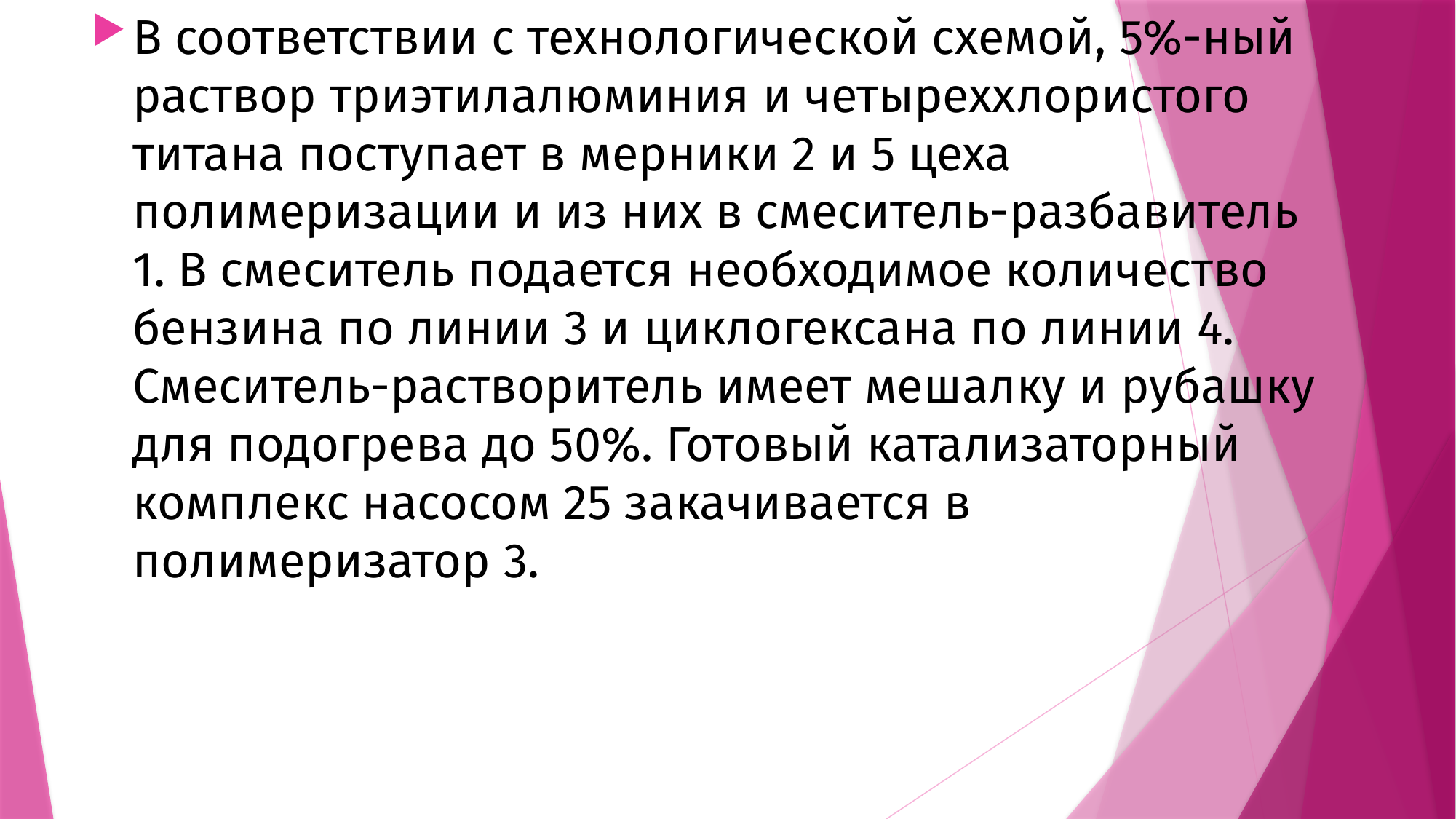

В соответствии с технологической схемой, 5%-ный раствор триэтилалюминия и четыреххлористого титана поступает в мерники 2 и 5 цеха полимеризации и из них в смеситель-разбавитель 1. В смеситель подается необходимое количество бензина по линии 3 и циклогексана по линии 4. Смеситель-растворитель имеет мешалку и рубашку для подогрева до 50%. Готовый катализаторный комплекс насосом 25 закачивается в полимеризатор 3.